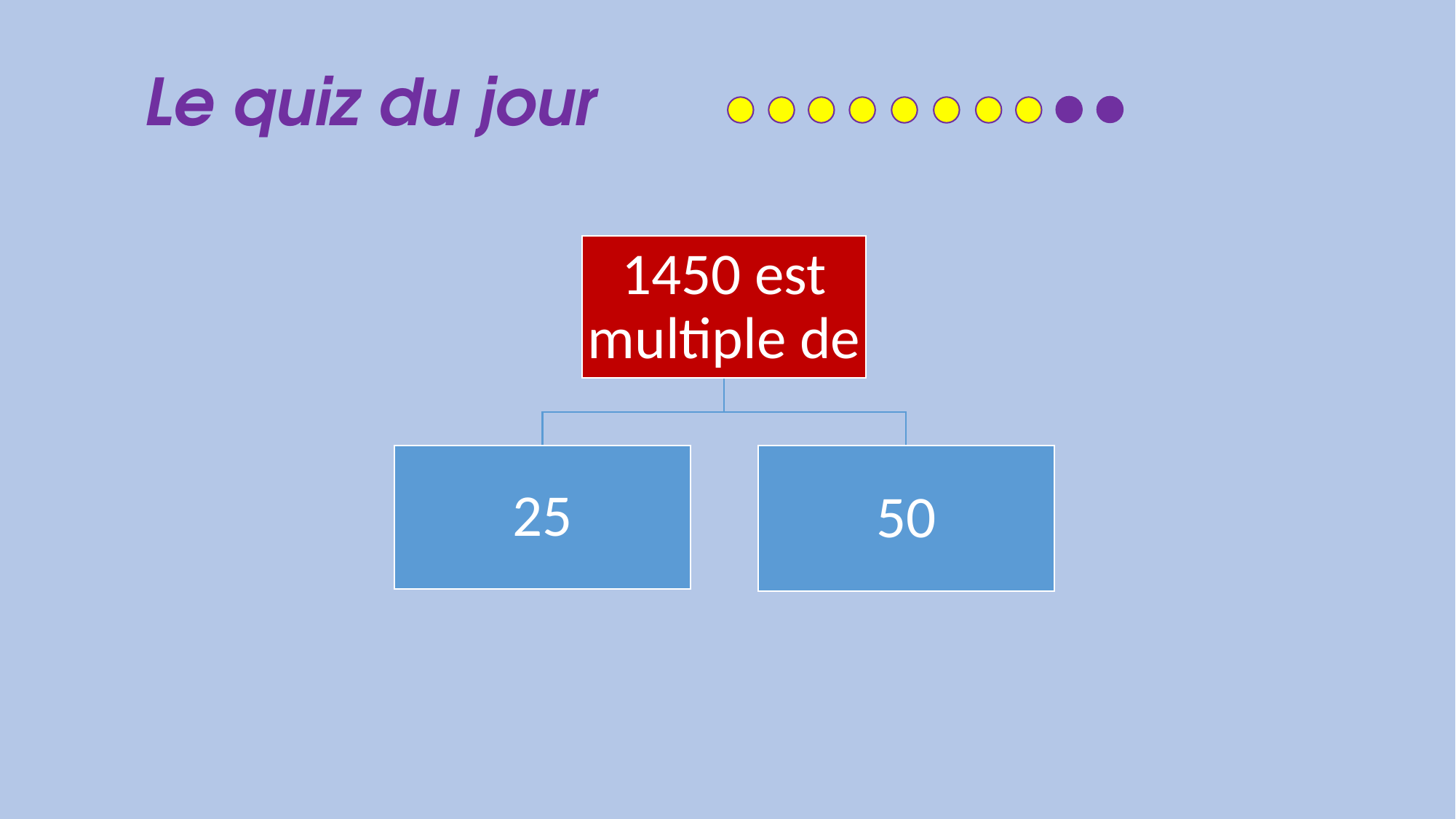

Le quiz du jour

1450 est multiple de
25
50